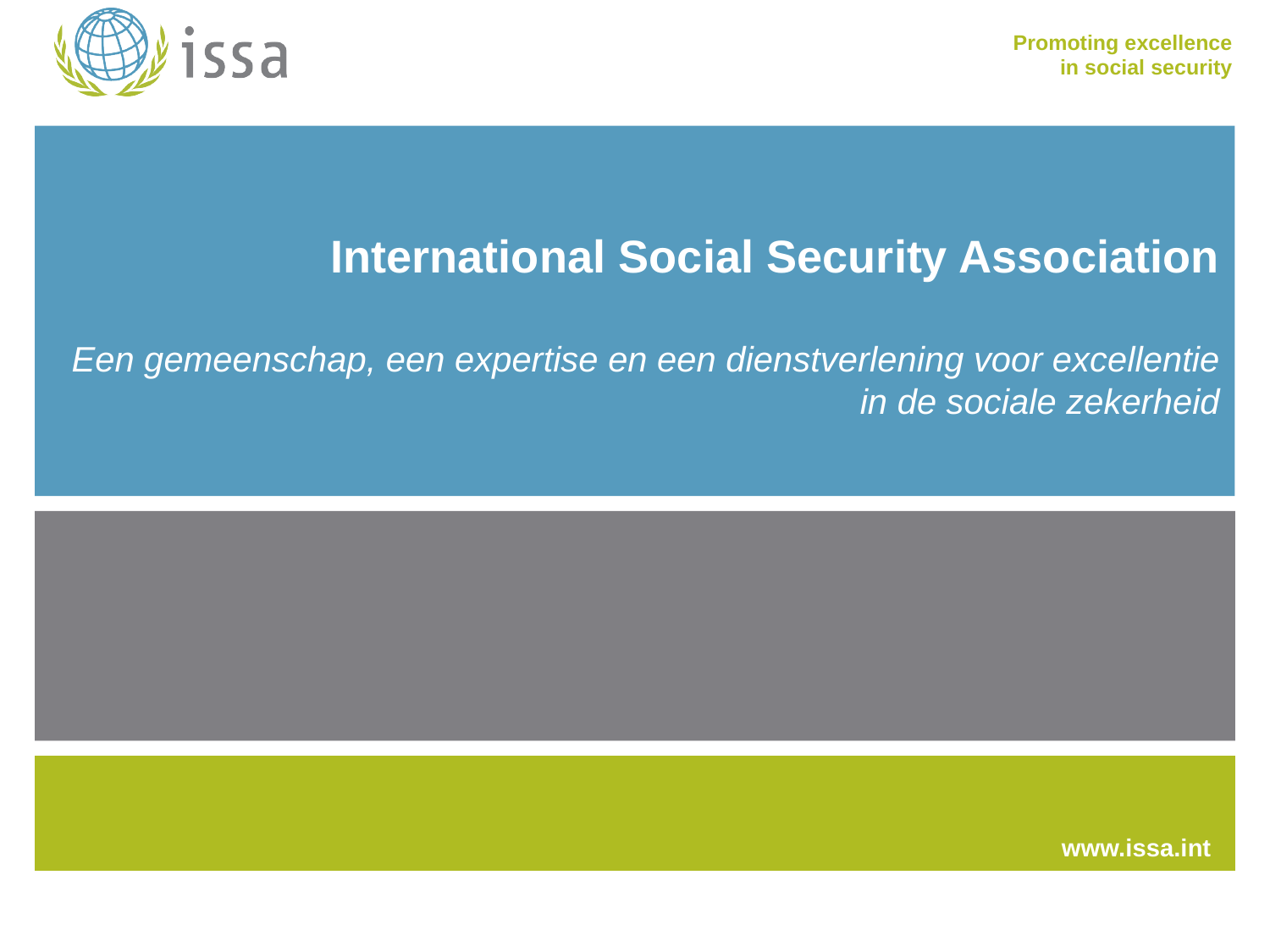

# International Social Security Association Een gemeenschap, een expertise en een dienstverlening voor excellentie in de sociale zekerheid